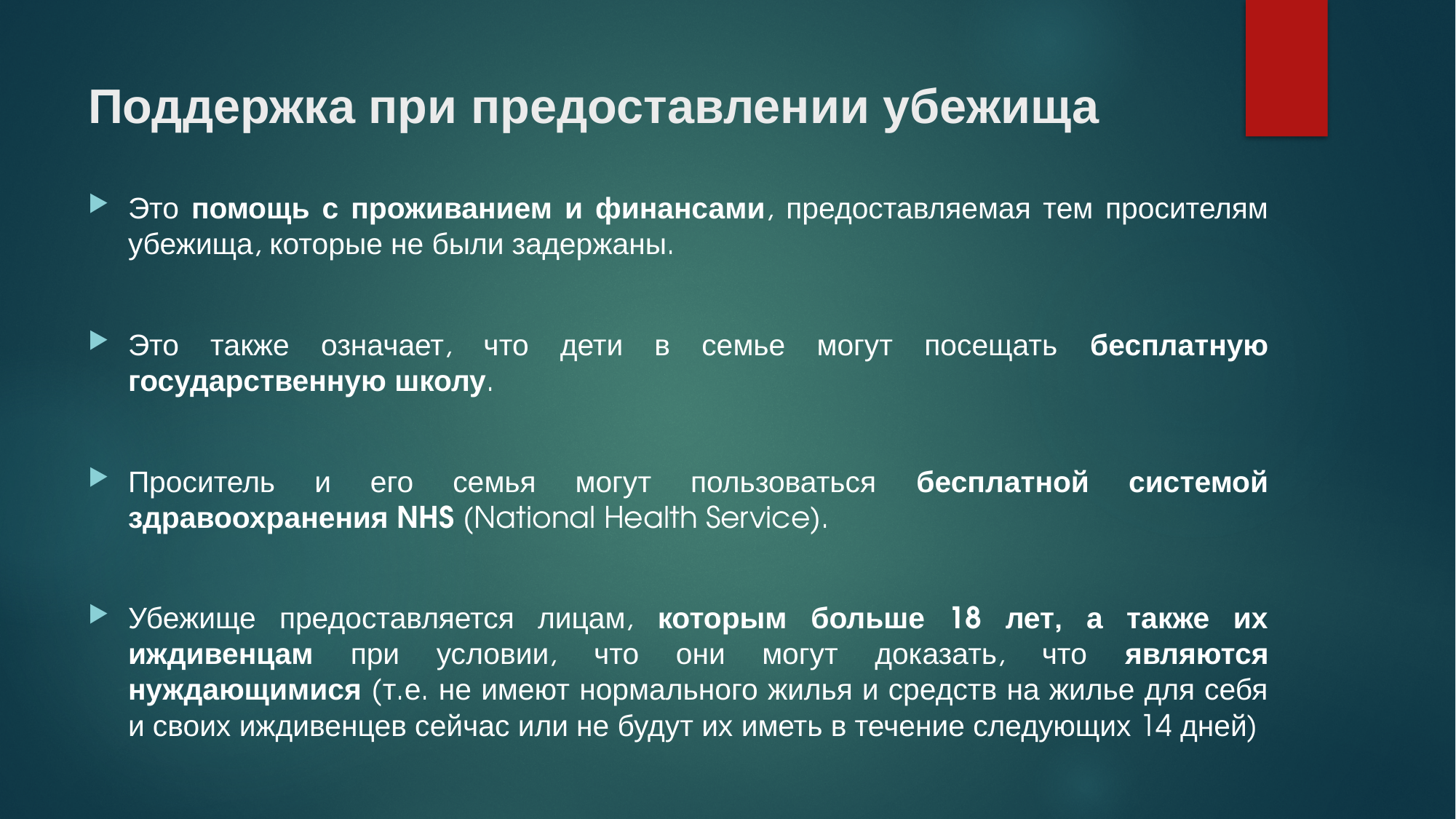

# Поддержка при предоставлении убежища
Это помощь с проживанием и финансами, предоставляемая тем просителям убежища, которые не были задержаны.

Это также означает, что дети в семье могут посещать бесплатную государственную школу.

Проситель и его семья могут пользоваться бесплатной системой здравоохранения NHS (National Health Service).

Убежище предоставляется лицам, которым больше 18 лет, а также их иждивенцам при условии, что они могут доказать, что являются нуждающимися (т.е. не имеют нормального жилья и средств на жилье для себя и своих иждивенцев сейчас или не будут их иметь в течение следующих 14 дней)